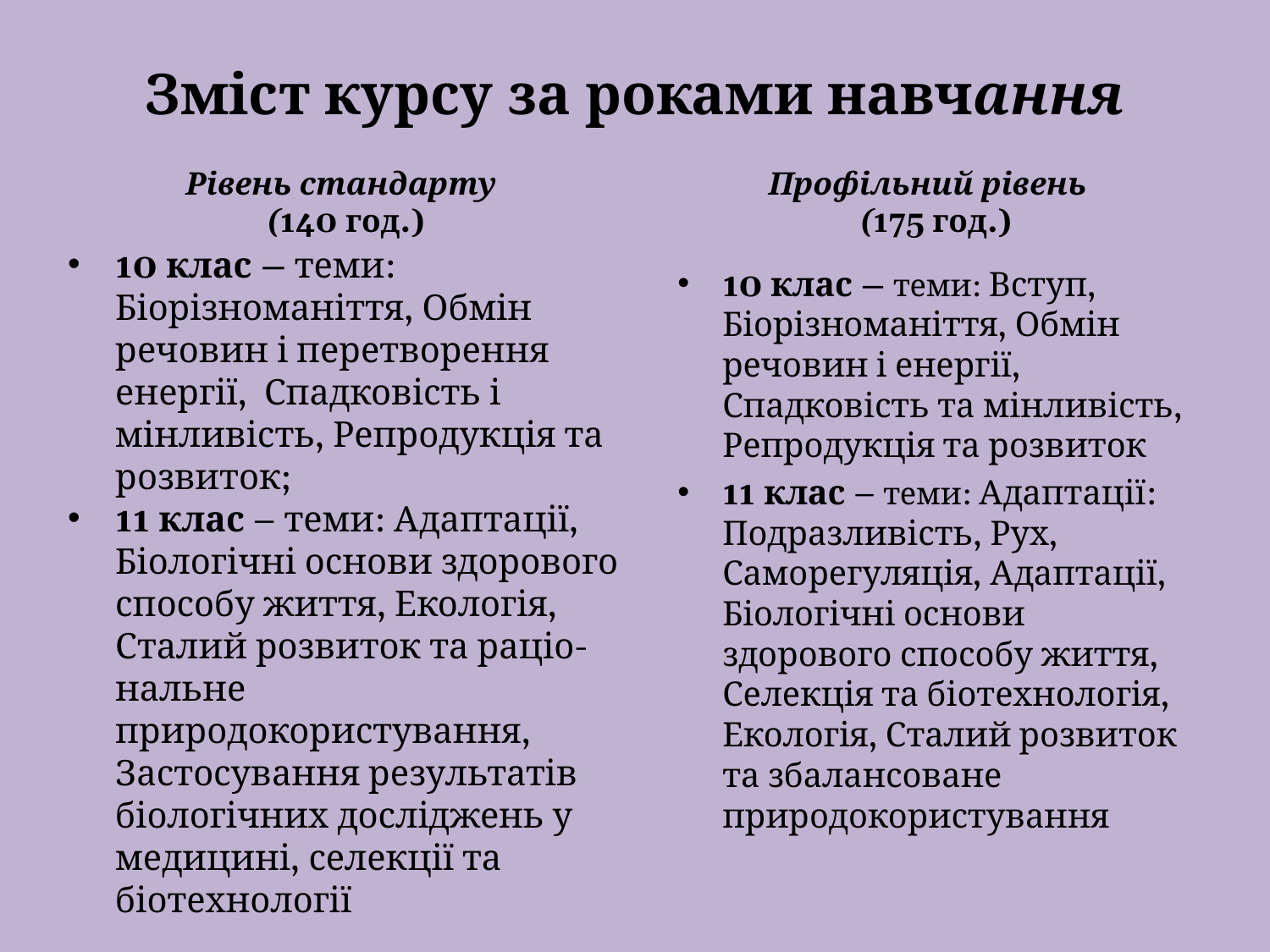

# Зміст курсу за роками навчання
Рівень стандарту
(140 год.)
Профільний рівень
(175 год.)
10 клас – теми: Біорізноманіття, Обмін речовин і перетворення енергії,  Спадковість і мінливість, Репродукція та розвиток;
11 клас – теми: Адаптації, Біологічні основи здорового способу життя, Екологія, Сталий розвиток та раціо-нальне природокористування, Застосування результатів біологічних досліджень у медицині, селекції та біотехнології
10 клас – теми: Вступ, Біорізноманіття, Обмін речовин і енергії, Спадковість та мінливість, Репродукція та розвиток
11 клас – теми: Адаптації: Подразливість, Рух, Саморегуляція, Адаптації, Біологічні основи здорового способу життя, Селекція та біотехнологія, Екологія, Сталий розвиток та збалансоване природокористування